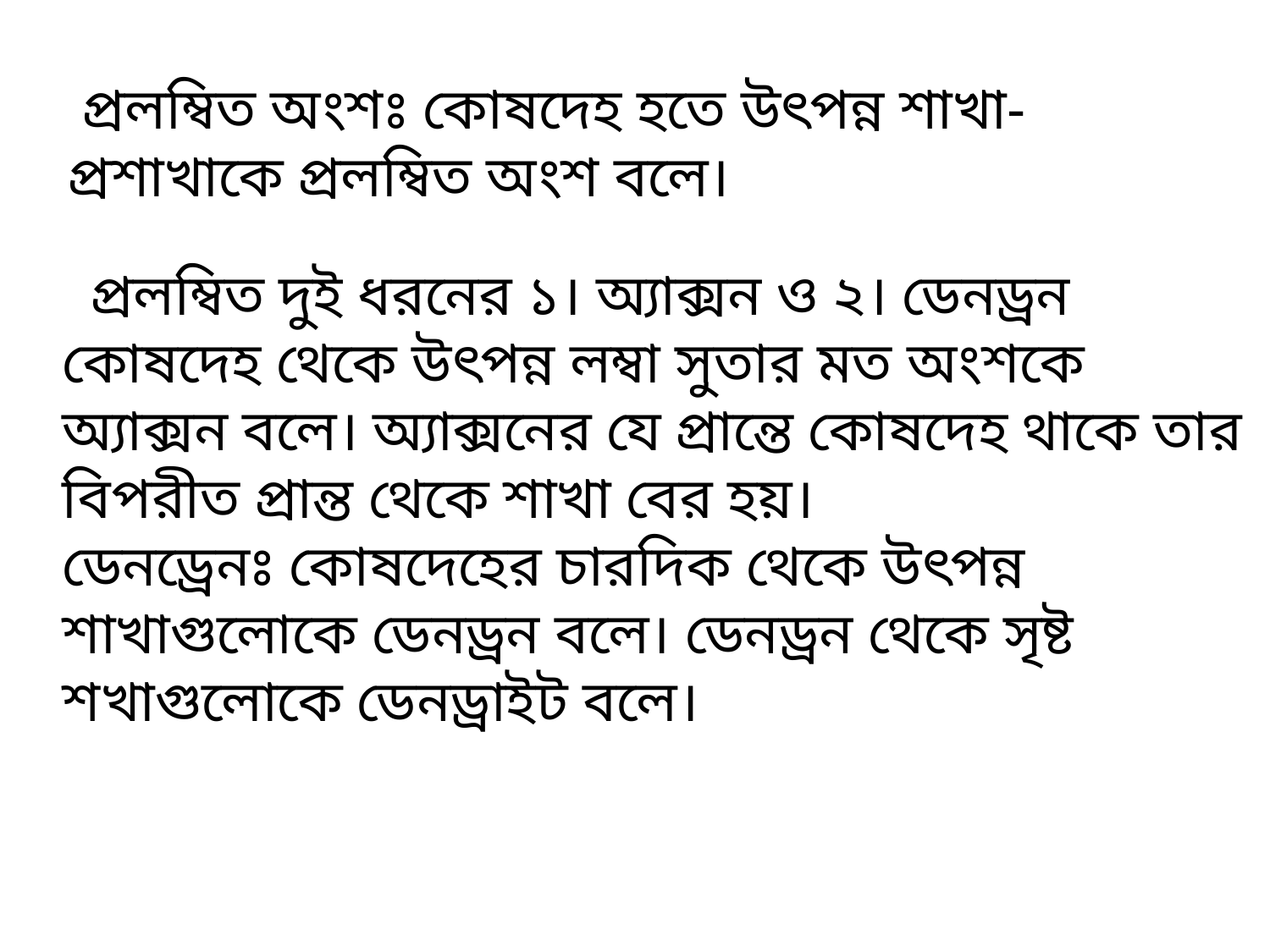

প্রলম্বিত অংশঃ কোষদেহ হতে উৎপন্ন শাখা-প্রশাখাকে প্রলম্বিত অংশ বলে।
  প্রলম্বিত দুই ধরনের ১। অ্যাক্সন ও ২। ডেনড্রন
কোষদেহ থেকে উৎপন্ন লম্বা সুতার মত অংশকে অ্যাক্সন বলে। অ্যাক্সনের যে প্রান্তে কোষদেহ থাকে তার বিপরীত প্রান্ত থেকে শাখা বের হয়।
ডেনড্রেনঃ কোষদেহের চারদিক থেকে উৎপন্ন শাখাগুলোকে ডেনড্রন বলে। ডেনড্রন থেকে সৃষ্ট শখাগুলোকে ডেনড্রাইট বলে।